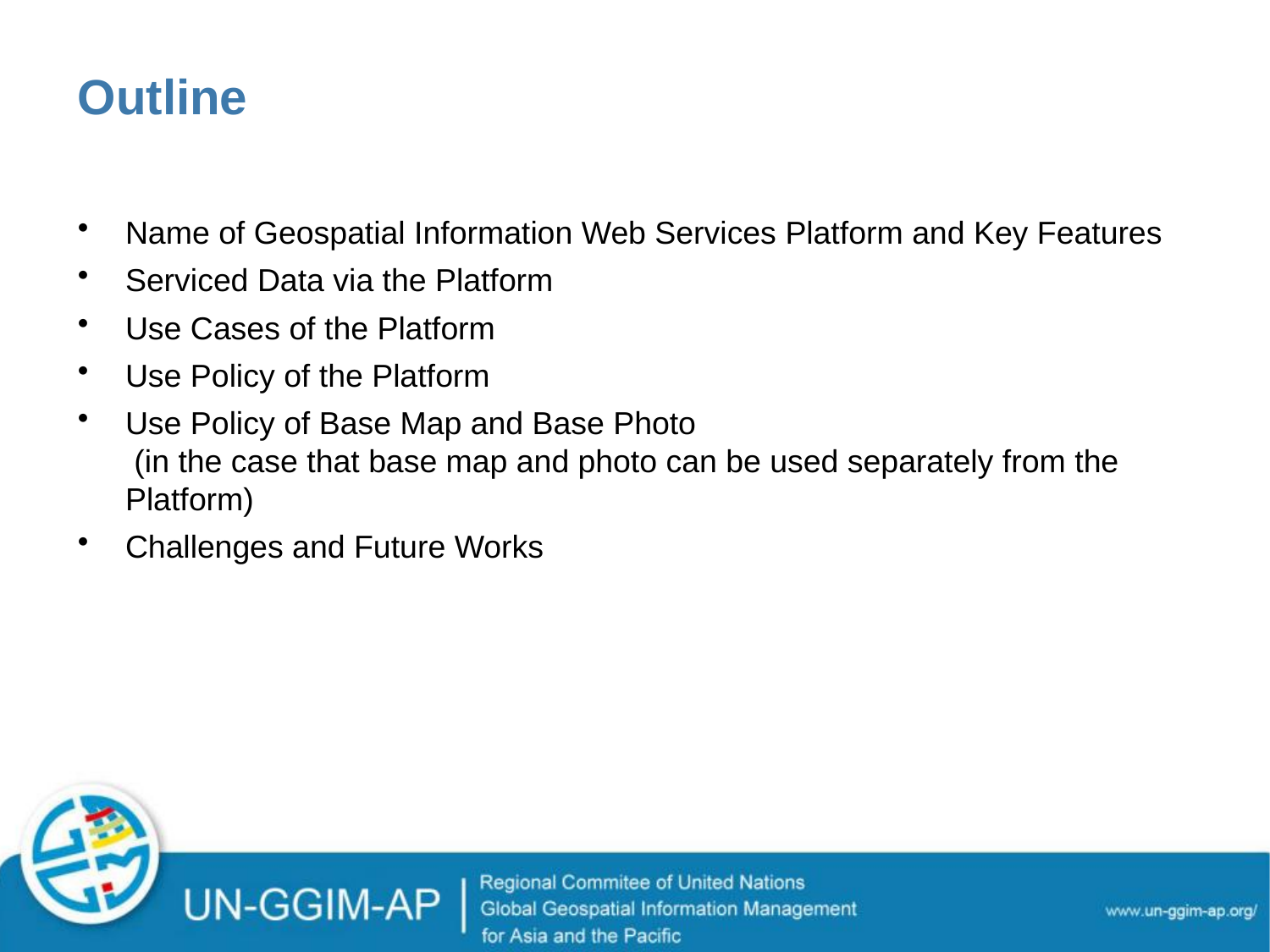

# Outline
Name of Geospatial Information Web Services Platform and Key Features
Serviced Data via the Platform
Use Cases of the Platform
Use Policy of the Platform
Use Policy of Base Map and Base Photo
 (in the case that base map and photo can be used separately from the Platform)
Challenges and Future Works